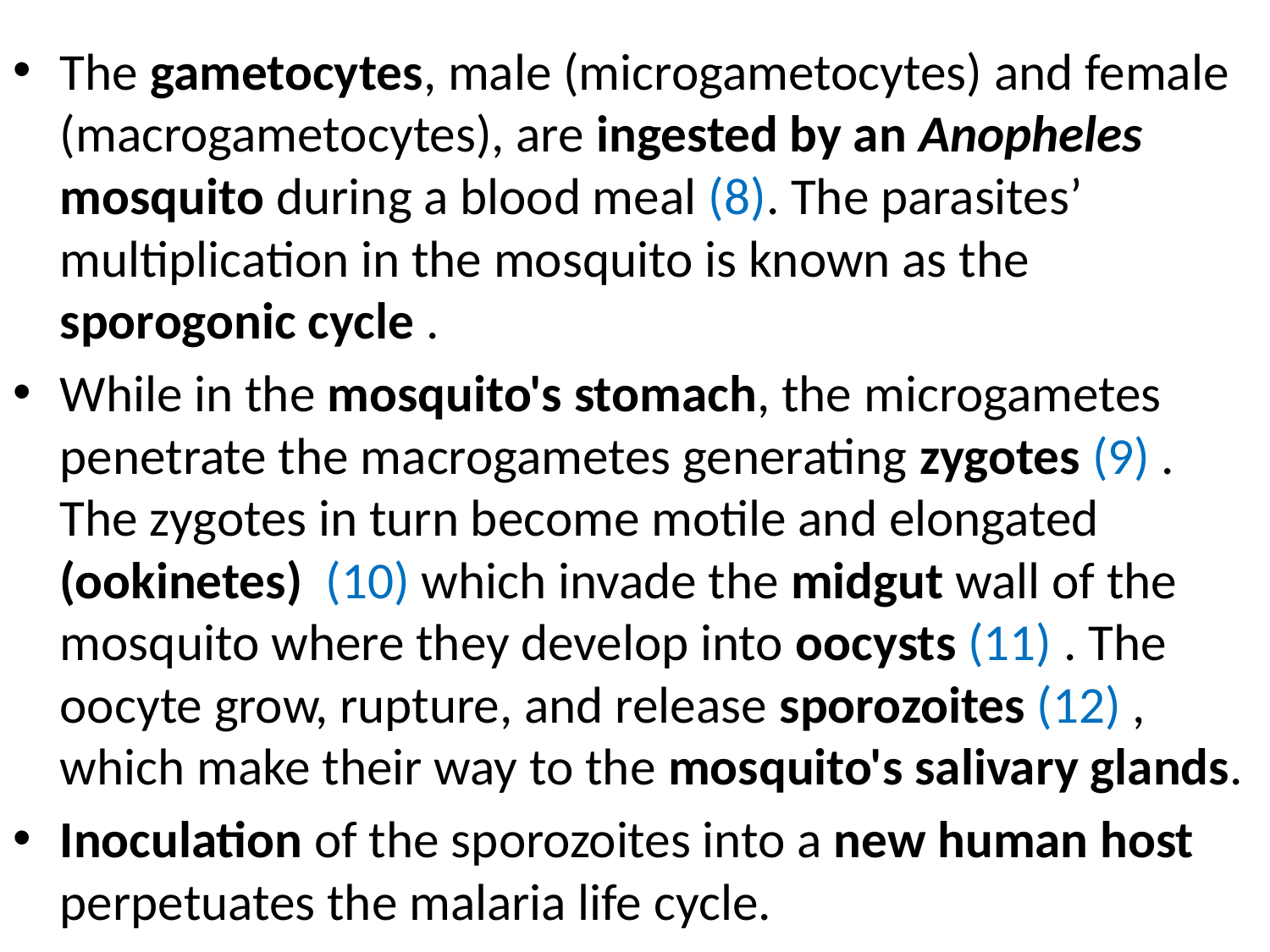

#
The gametocytes, male (microgametocytes) and female (macrogametocytes), are ingested by an Anopheles mosquito during a blood meal (8). The parasites’ multiplication in the mosquito is known as the sporogonic cycle .
While in the mosquito's stomach, the microgametes penetrate the macrogametes generating zygotes (9) . The zygotes in turn become motile and elongated (ookinetes)  (10) which invade the midgut wall of the mosquito where they develop into oocysts (11) . The oocyte grow, rupture, and release sporozoites (12) , which make their way to the mosquito's salivary glands.
Inoculation of the sporozoites into a new human host perpetuates the malaria life cycle.